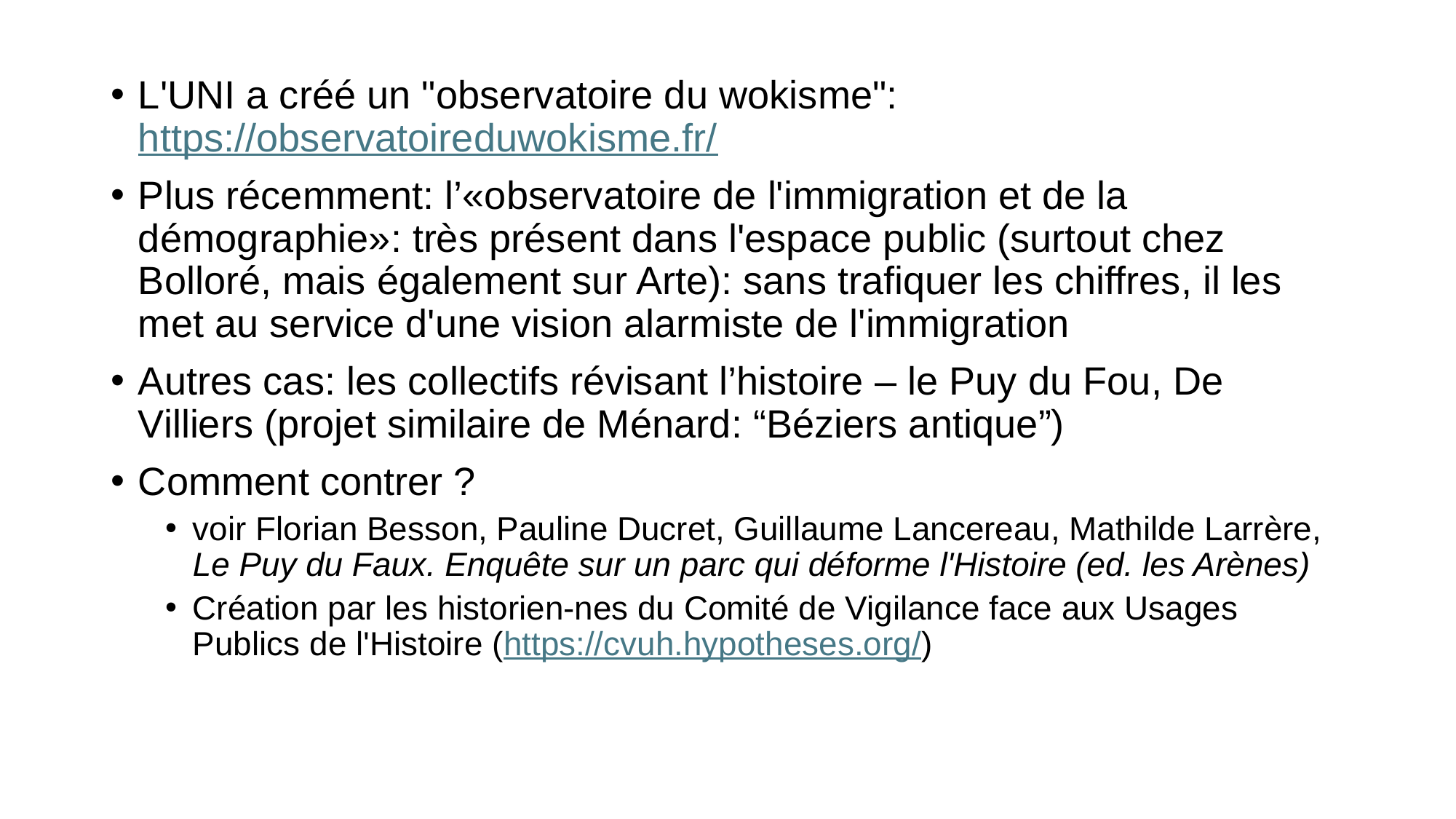

L'UNI a créé un "observatoire du wokisme": https://observatoireduwokisme.fr/
Plus récemment: l’«observatoire de l'immigration et de la démographie»: très présent dans l'espace public (surtout chez Bolloré, mais également sur Arte): sans trafiquer les chiffres, il les met au service d'une vision alarmiste de l'immigration
Autres cas: les collectifs révisant l’histoire – le Puy du Fou, De Villiers (projet similaire de Ménard: “Béziers antique”)
Comment contrer ?
voir Florian Besson, Pauline Ducret, Guillaume Lancereau, Mathilde Larrère, Le Puy du Faux. Enquête sur un parc qui déforme l'Histoire (ed. les Arènes)
Création par les historien-nes du Comité de Vigilance face aux Usages Publics de l'Histoire (https://cvuh.hypotheses.org/)